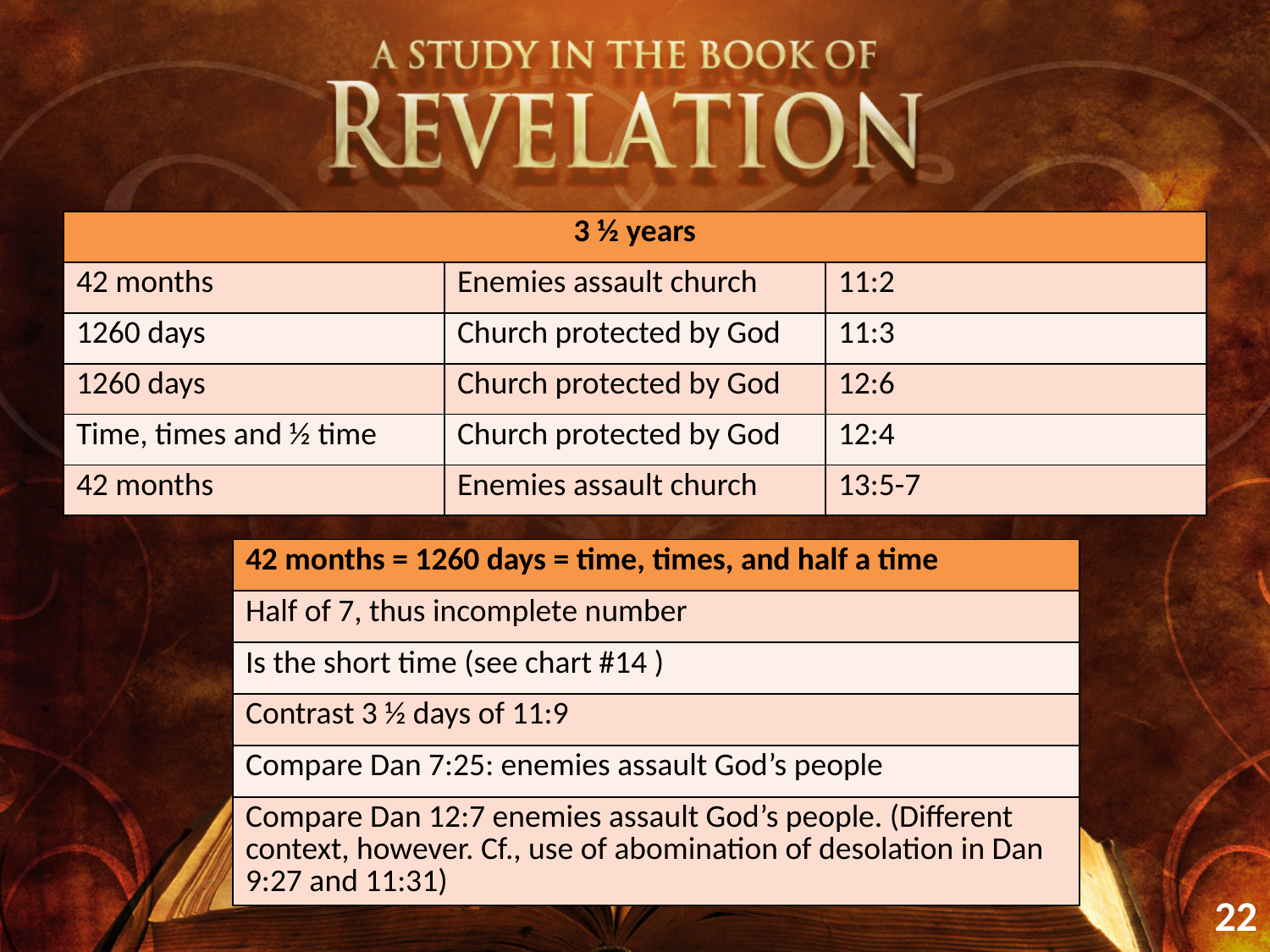

| 3 ½ years |  |  |
| --- | --- | --- |
| 42 months | Enemies assault church | 11:2 |
| 1260 days | Church protected by God | 11:3 |
| 1260 days | Church protected by God | 12:6 |
| Time, times and ½ time | Church protected by God | 12:4 |
| 42 months | Enemies assault church | 13:5-7 |
| 42 months = 1260 days = time, times, and half a time |
| --- |
| Half of 7, thus incomplete number |
| Is the short time (see chart #14 ) |
| Contrast 3 ½ days of 11:9 |
| Compare Dan 7:25: enemies assault God’s people |
| Compare Dan 12:7 enemies assault God’s people. (Different context, however. Cf., use of abomination of desolation in Dan 9:27 and 11:31) |
22